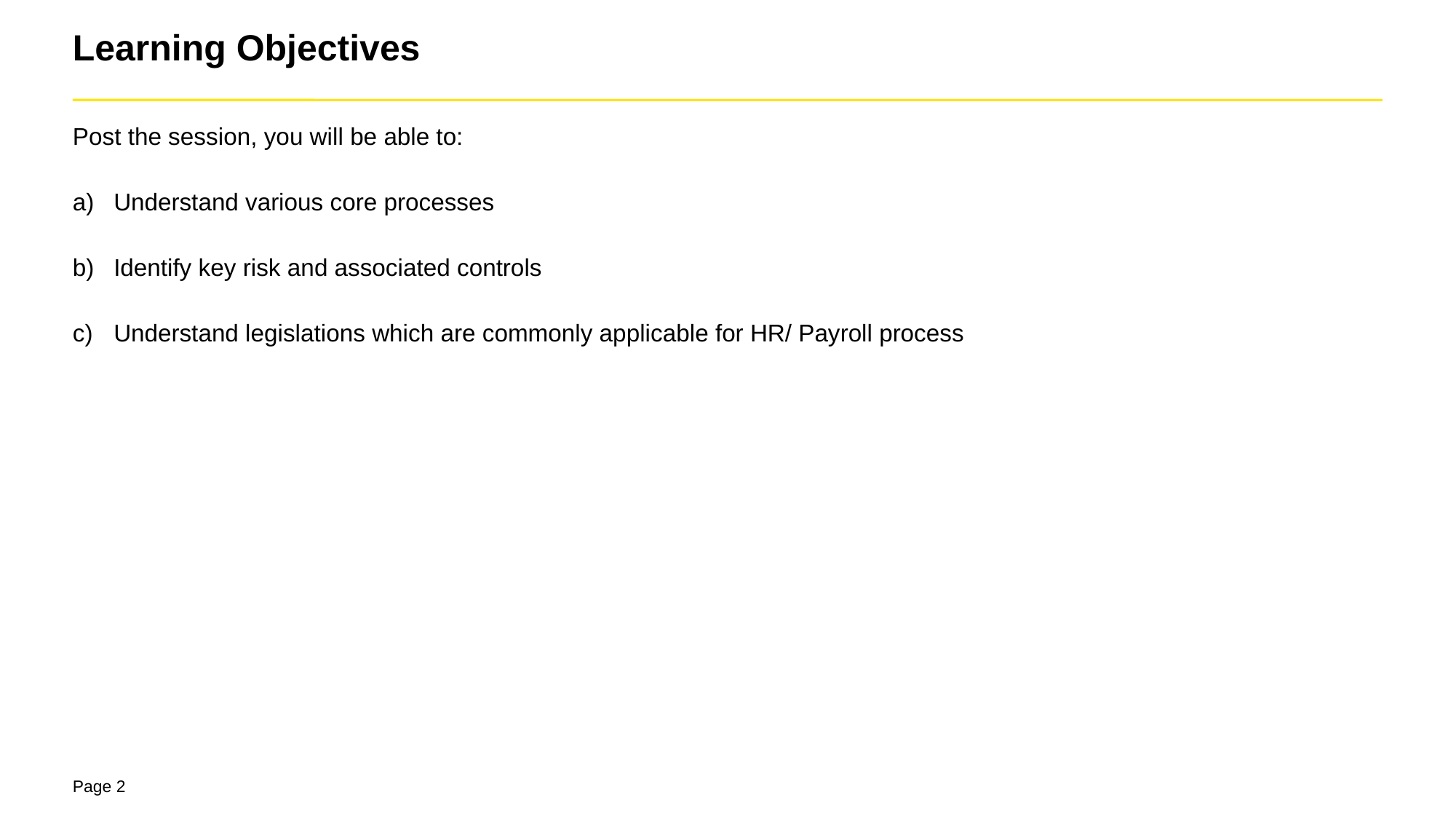

# Learning Objectives
Post the session, you will be able to:
Understand various core processes
Identify key risk and associated controls
Understand legislations which are commonly applicable for HR/ Payroll process